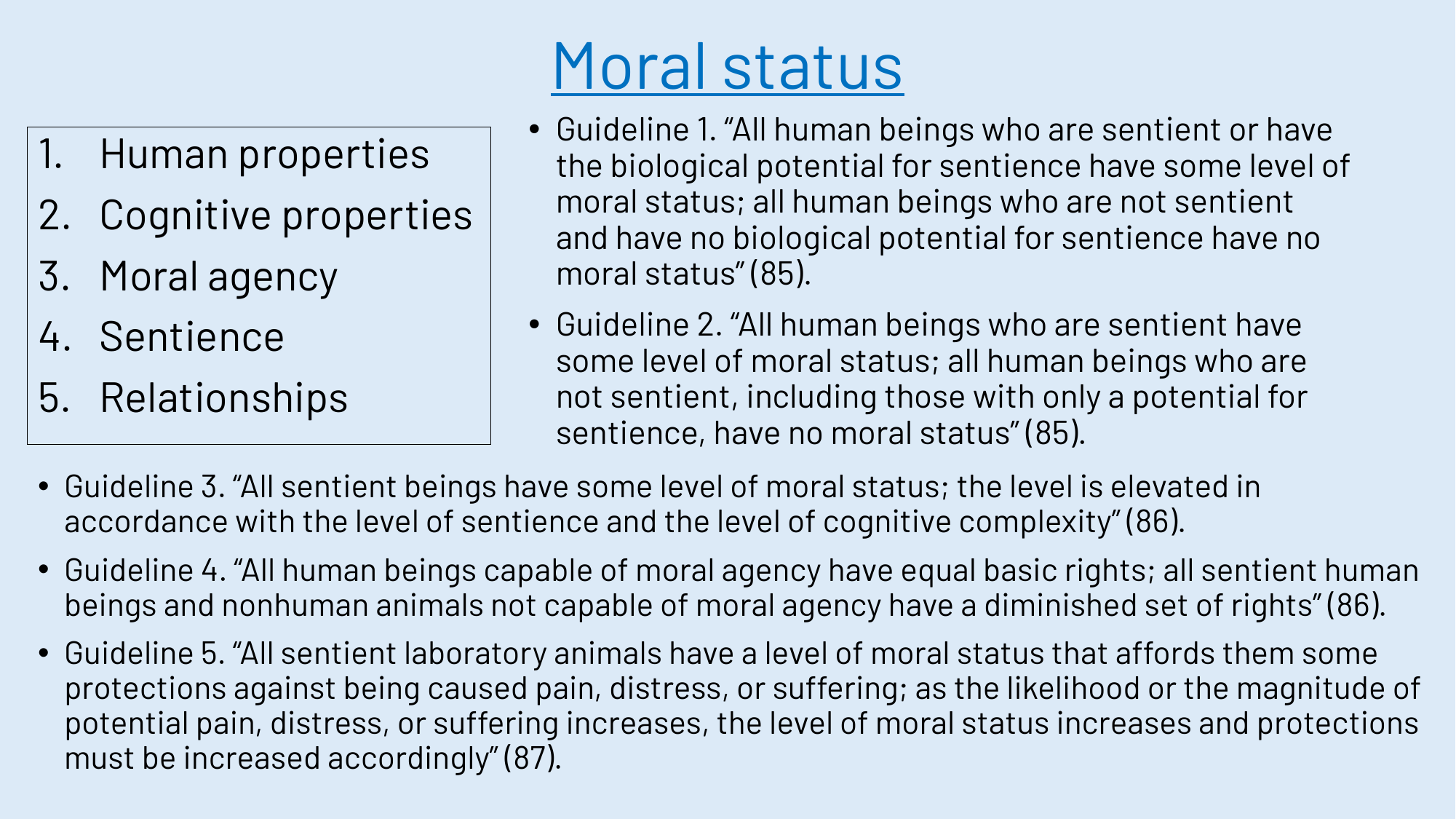

# Moral status
Guideline 1. “All human beings who are sentient or have the biological potential for sentience have some level of moral status; all human beings who are not sentient and have no biological potential for sentience have no moral status” (85).
Guideline 2. “All human beings who are sentient have some level of moral status; all human beings who are not sentient, including those with only a potential for sentience, have no moral status” (85).

Human properties
Cognitive properties
Moral agency
Sentience
Relationships
Guideline 3. “All sentient beings have some level of moral status; the level is elevated in accordance with the level of sentience and the level of cognitive complexity” (86).
Guideline 4. “All human beings capable of moral agency have equal basic rights; all sentient human beings and nonhuman animals not capable of moral agency have a diminished set of rights” (86).
Guideline 5. “All sentient laboratory animals have a level of moral status that affords them some protections against being caused pain, distress, or suffering; as the likelihood or the magnitude of potential pain, distress, or suffering increases, the level of moral status increases and protections must be increased accordingly” (87).